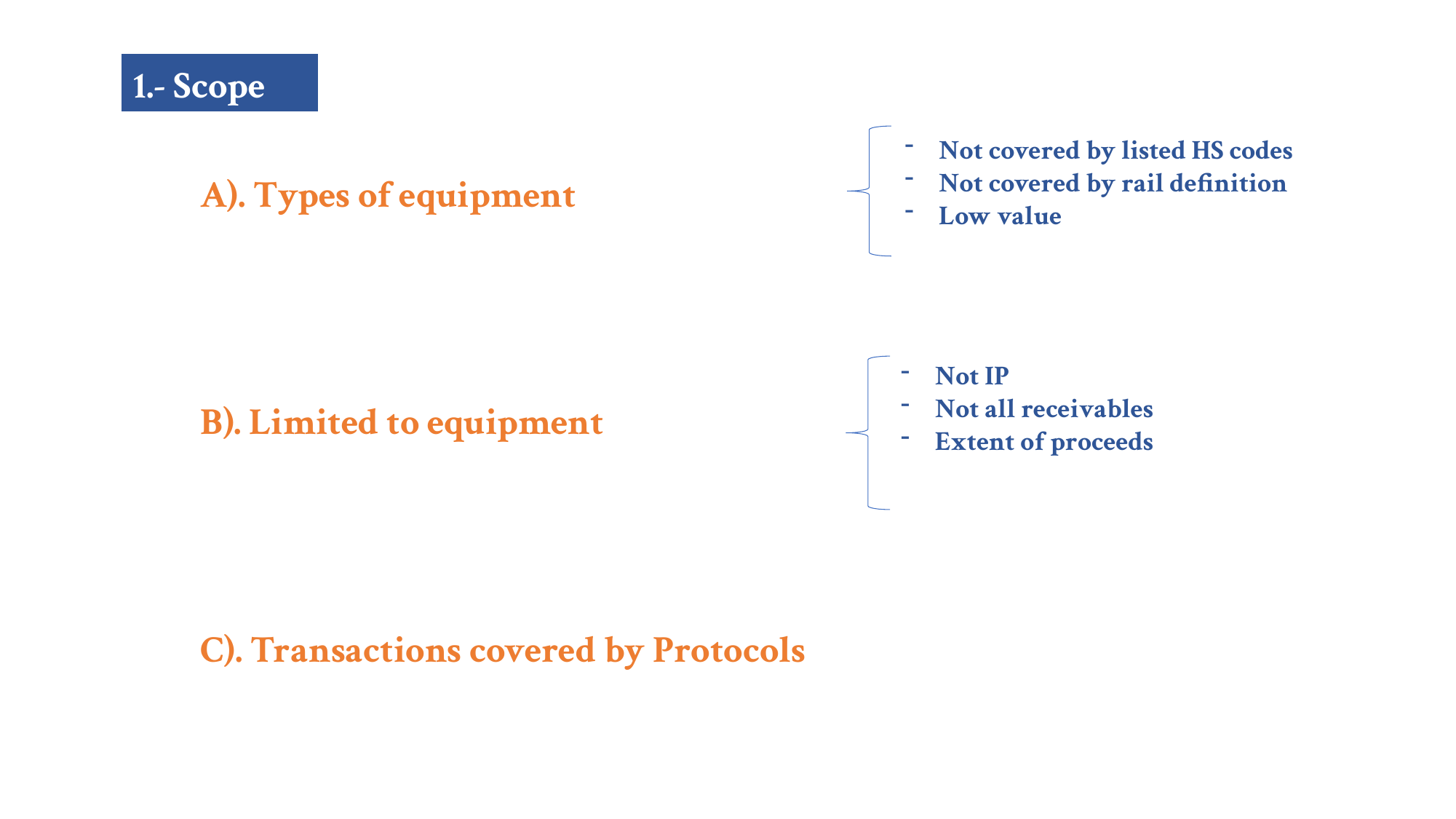

1.- Scope

Not covered by listed HS codes
Not covered by rail definition
Low value
A). Types of equipment

B). Limited to equipment

C). Transactions covered by Protocols
Not IP
Not all receivables
Extent of proceeds